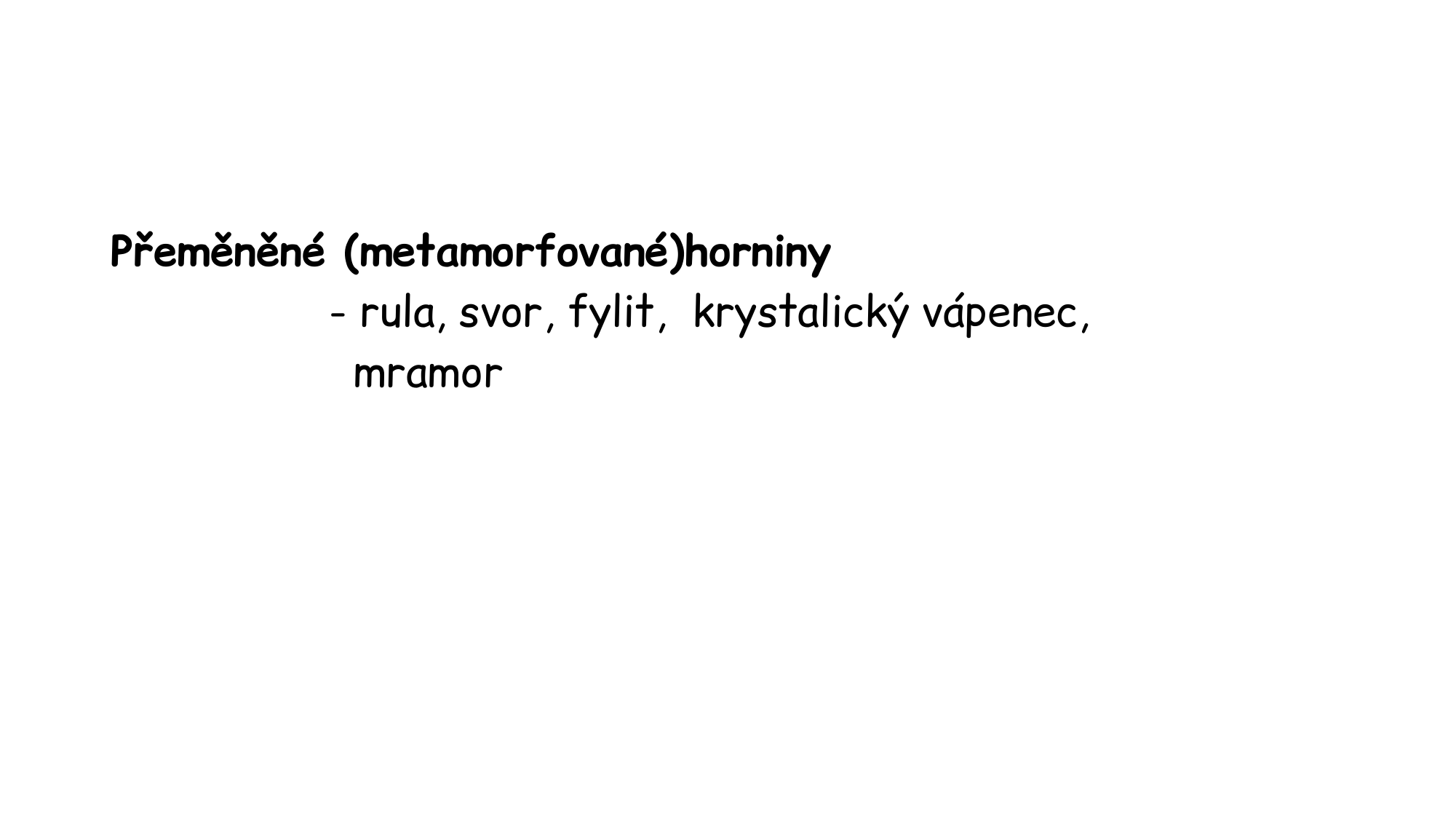

#
Přeměněné (metamorfované)horniny
		- rula, svor, fylit,  krystalický vápenec,
                   mramor